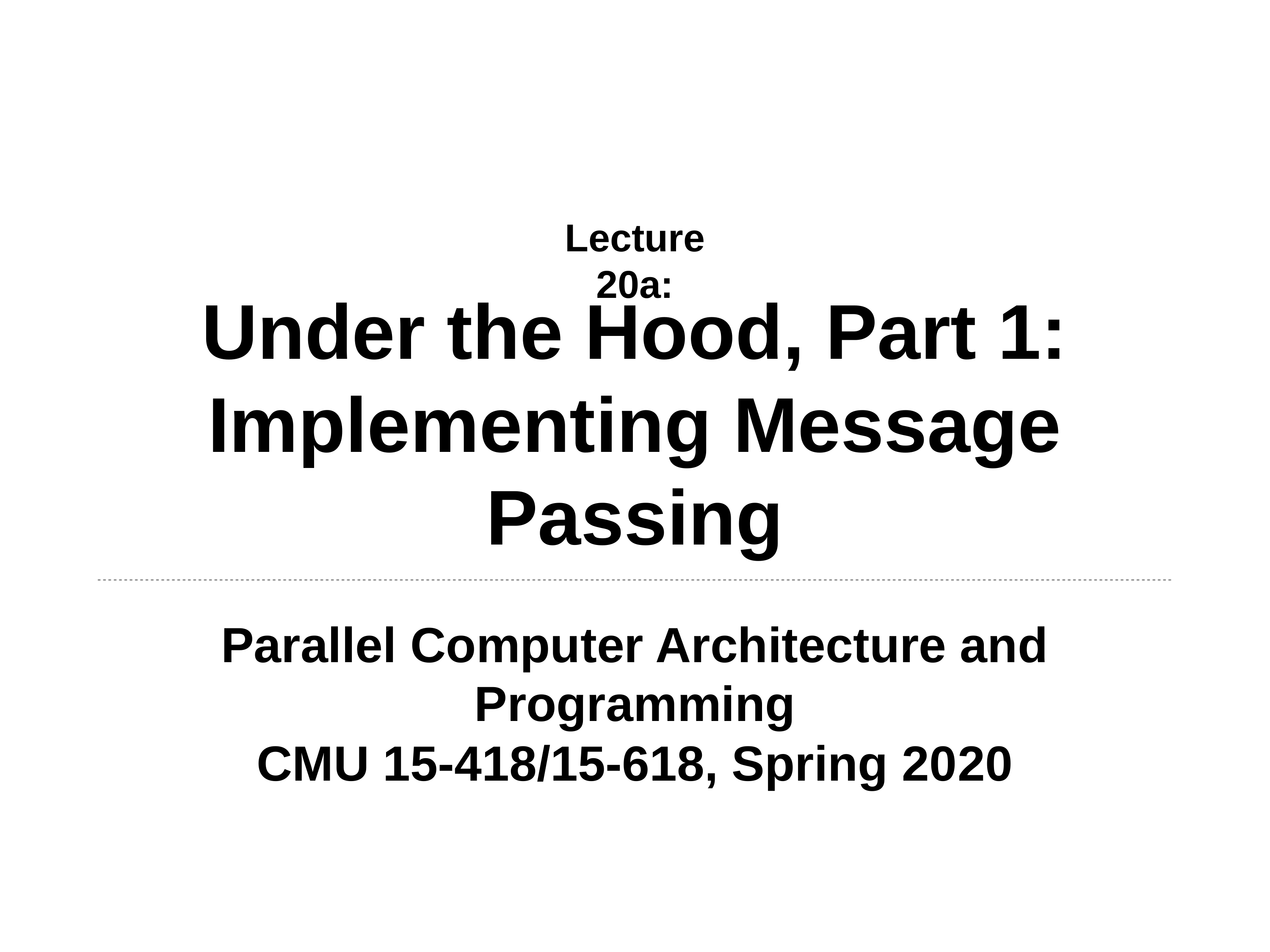

Lecture 20a:
# Under the Hood, Part 1: Implementing Message Passing